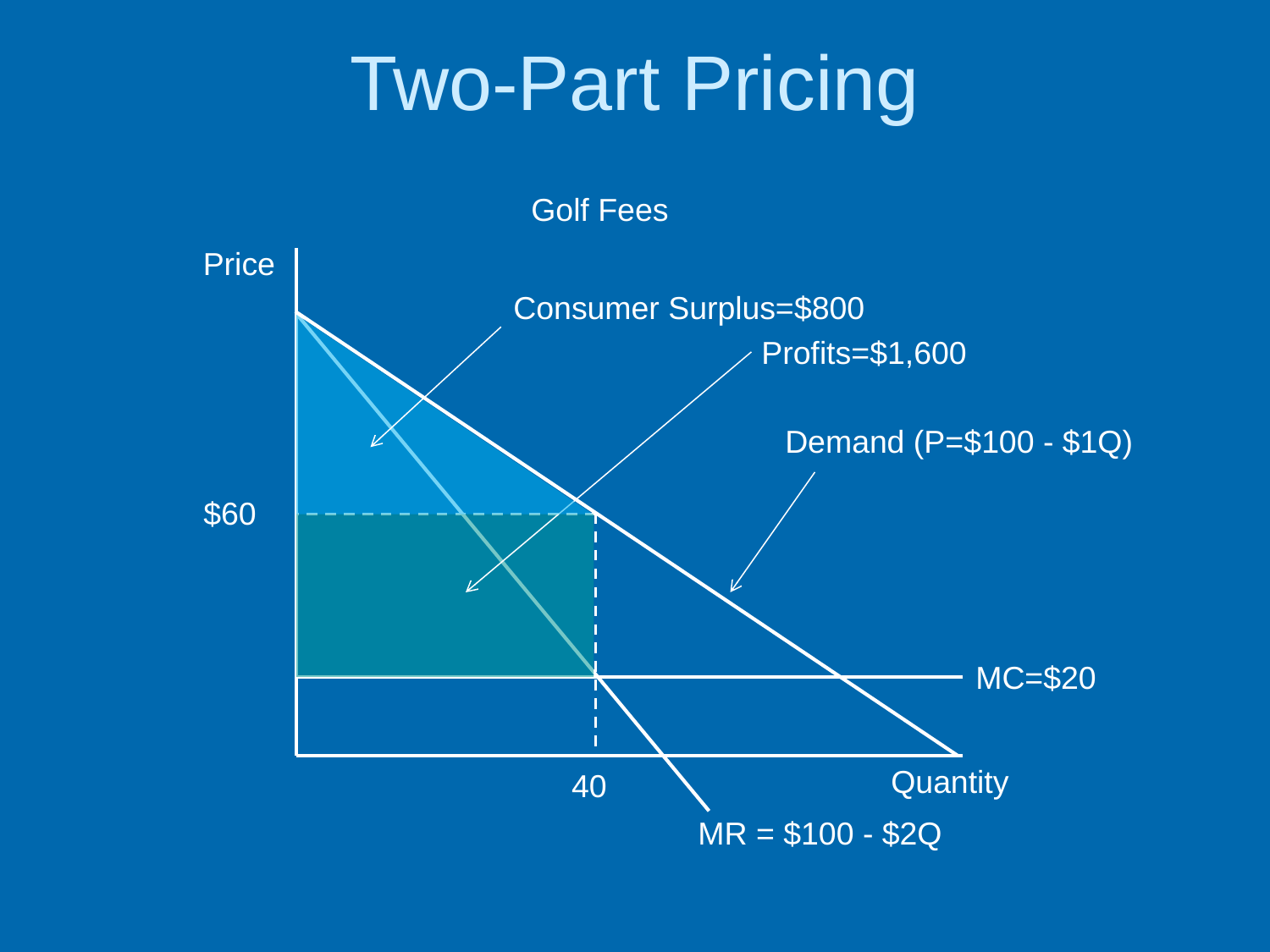

# Two-Part Pricing
Golf Fees
Price
Consumer Surplus=$800

Profits=$1,600

Demand (P=$100 - $1Q)
 $60
MC=$20
Quantity
 40
MR = $100 - $2Q